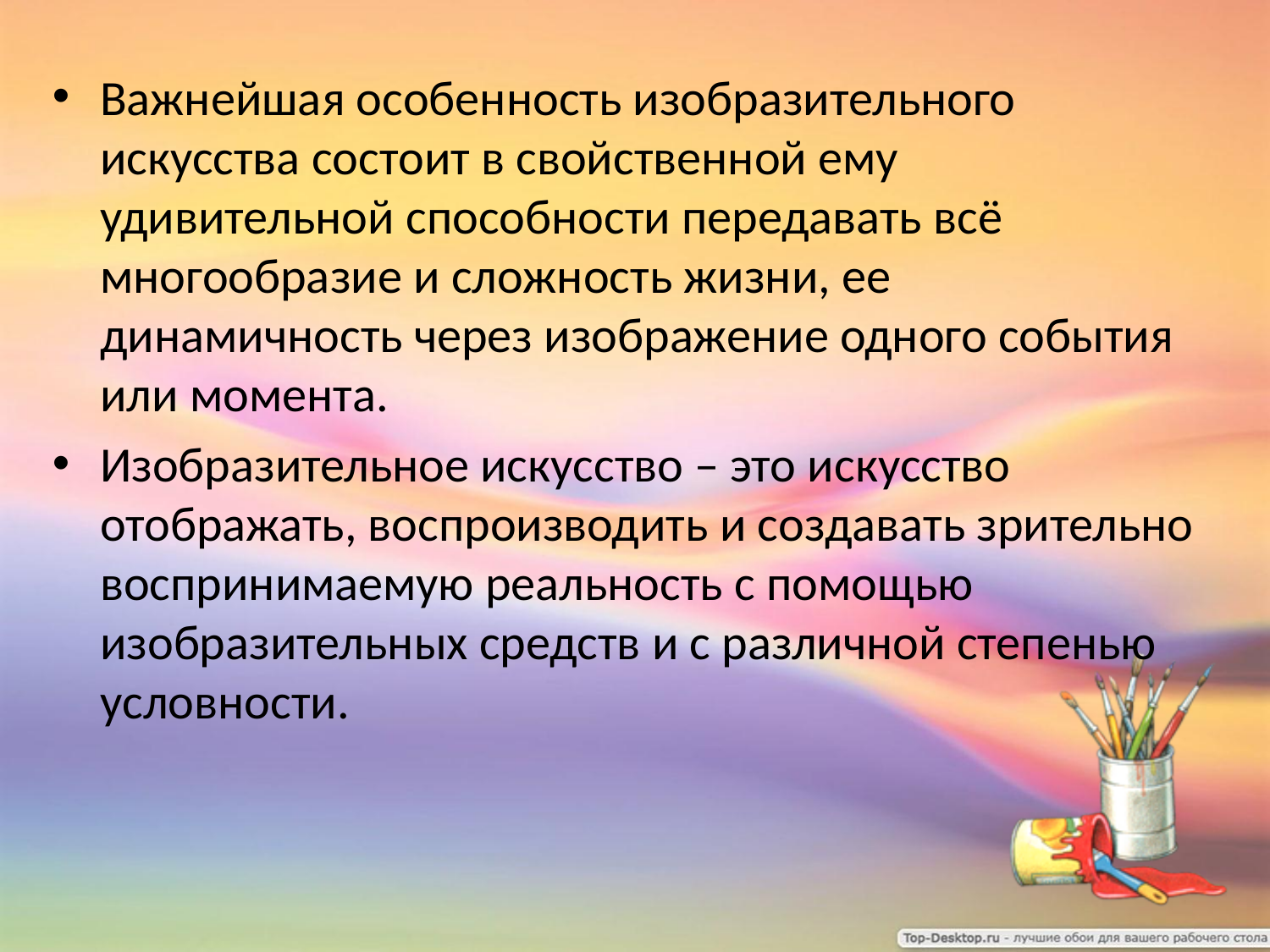

Важнейшая особенность изобразительного искусства состоит в свойственной ему удивительной способности передавать всё многообразие и сложность жизни, ее динамичность через изображение одного события или момента.
Изобразительное искусство – это искусство отображать, воспроизводить и создавать зрительно воспринимаемую реальность с помощью изобразительных средств и с различной степенью условности.